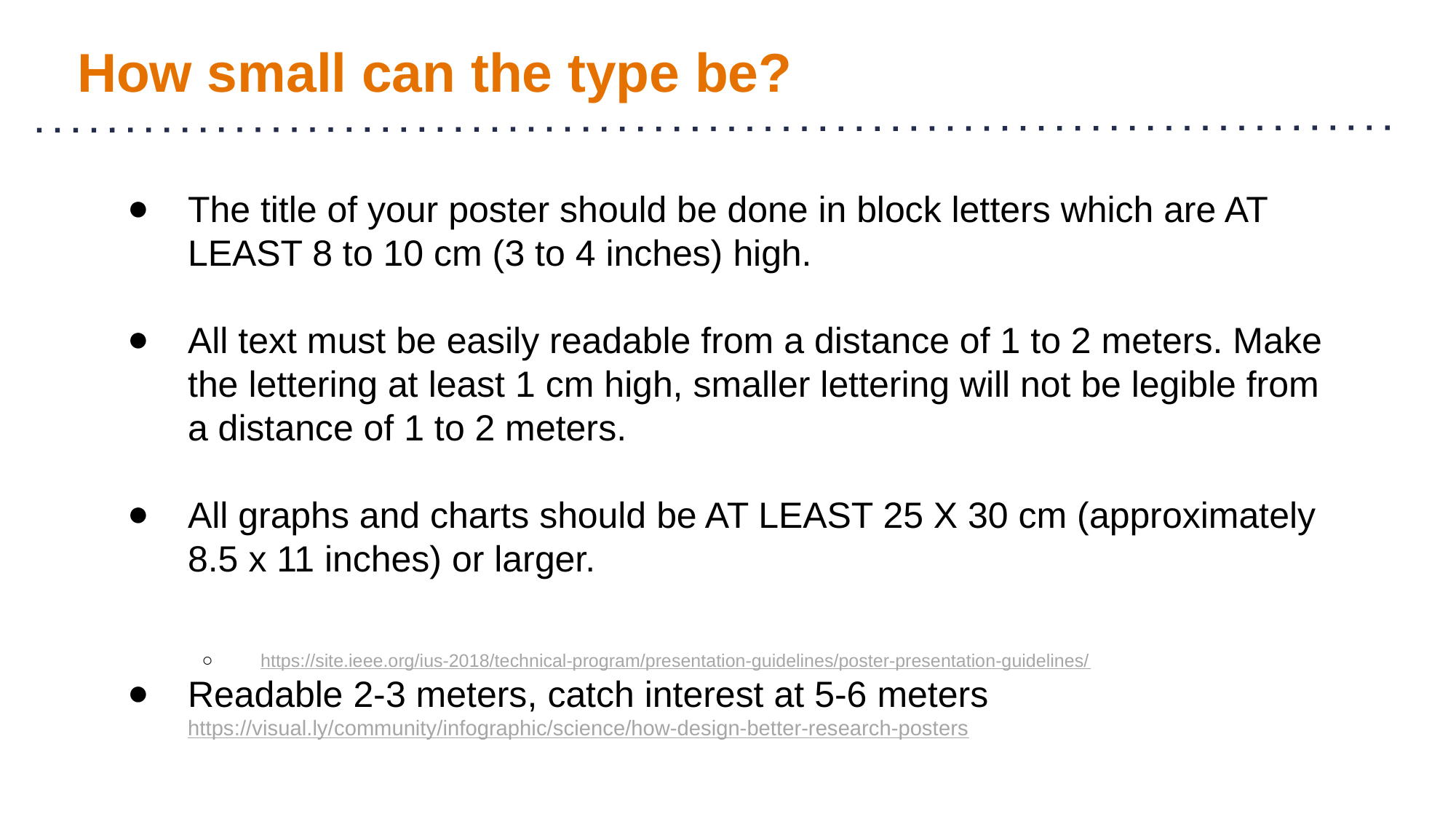

# How small can the type be?
The title of your poster should be done in block letters which are AT LEAST 8 to 10 cm (3 to 4 inches) high.

All text must be easily readable from a distance of 1 to 2 meters. Make the lettering at least 1 cm high, smaller lettering will not be legible from a distance of 1 to 2 meters.

All graphs and charts should be AT LEAST 25 X 30 cm (approximately 8.5 x 11 inches) or larger.

https://site.ieee.org/ius-2018/technical-program/presentation-guidelines/poster-presentation-guidelines/
Readable 2-3 meters, catch interest at 5-6 meters https://visual.ly/community/infographic/science/how-design-better-research-posters